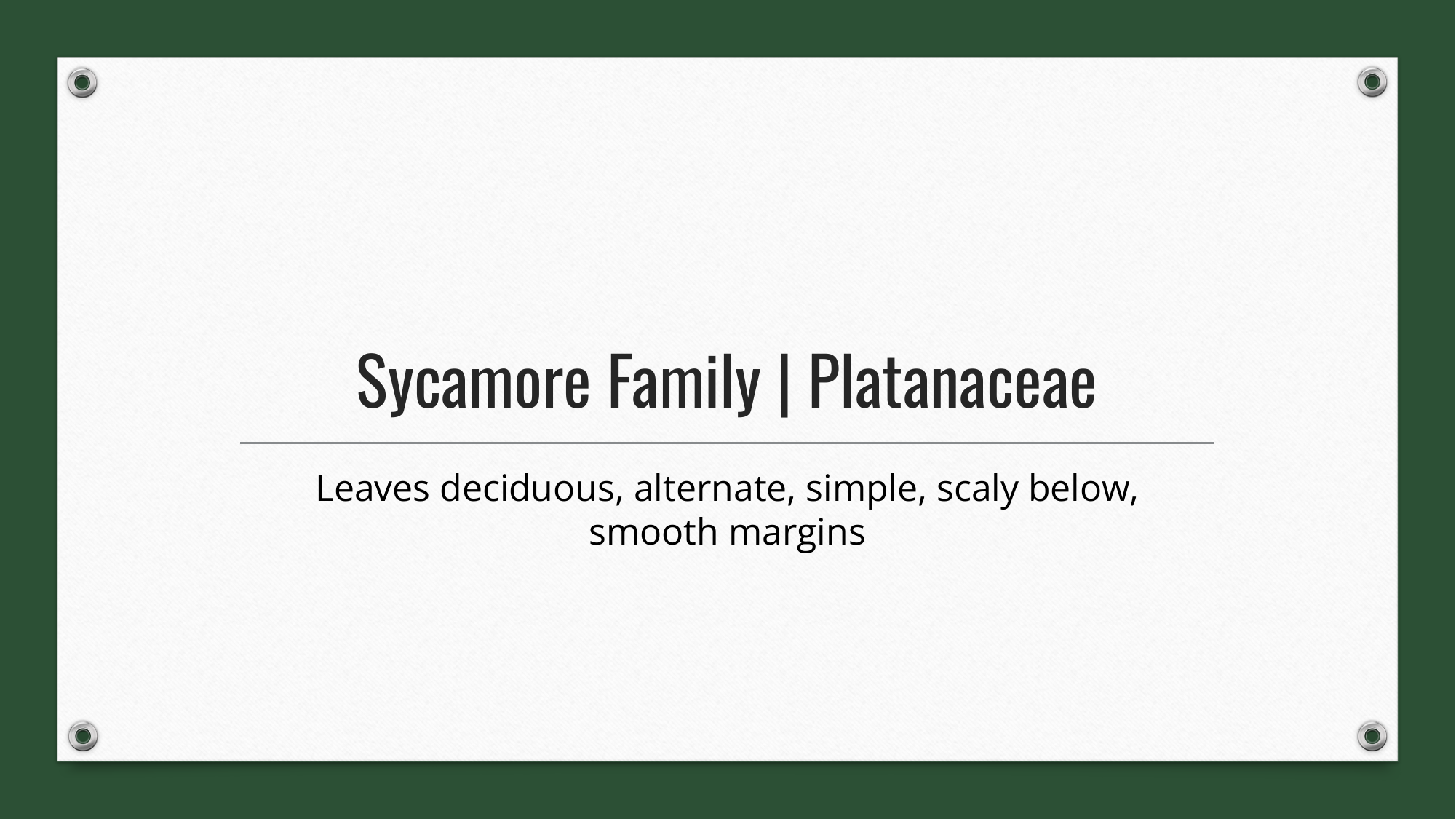

# Sycamore Family | Platanaceae
Leaves deciduous, alternate, simple, scaly below, smooth margins